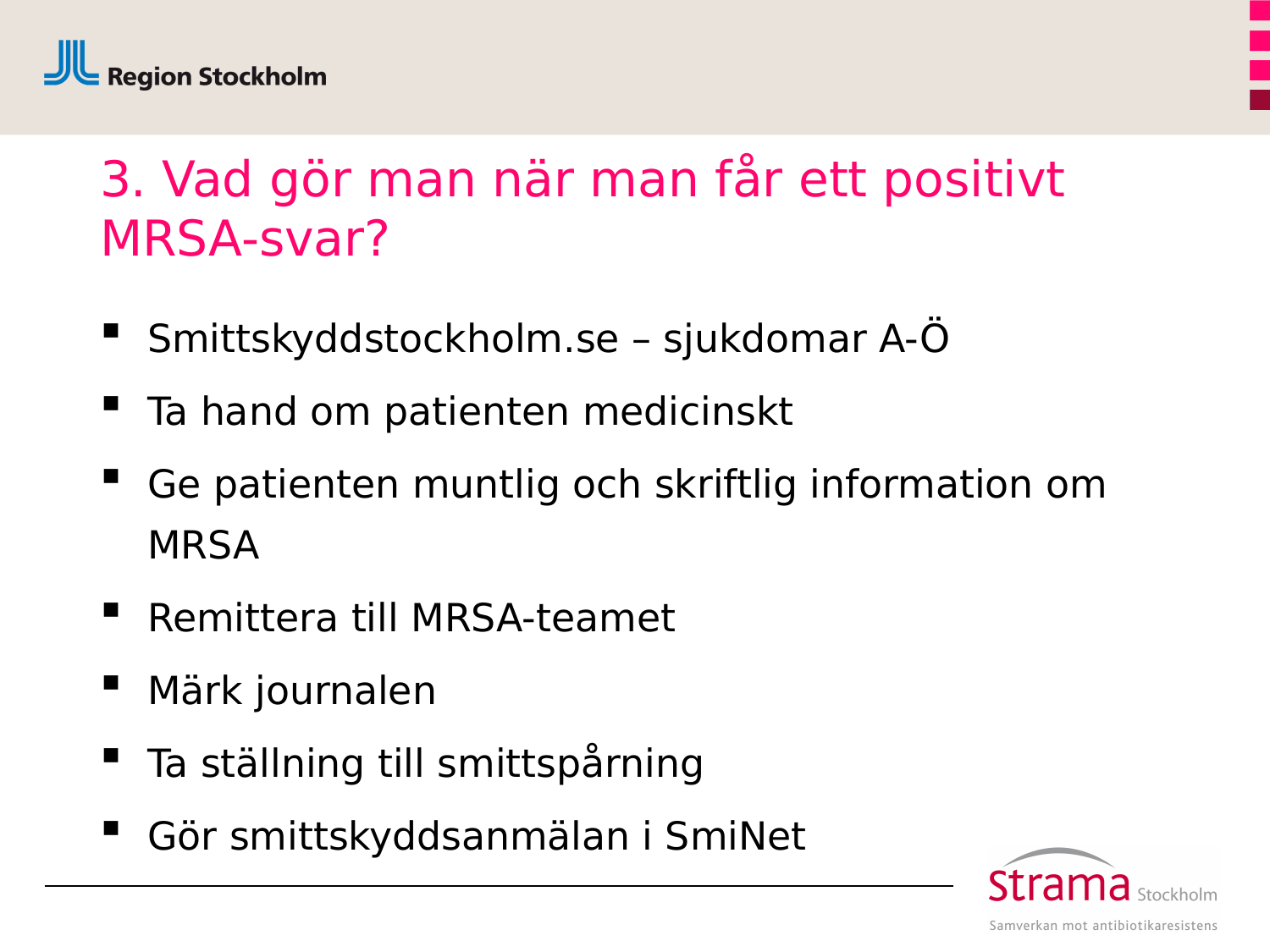

# 3. Vad gör man när man får ett positivt MRSA-svar?
Smittskyddstockholm.se – sjukdomar A-Ö
Ta hand om patienten medicinskt
Ge patienten muntlig och skriftlig information om MRSA
Remittera till MRSA-teamet
Märk journalen
Ta ställning till smittspårning
Gör smittskyddsanmälan i SmiNet